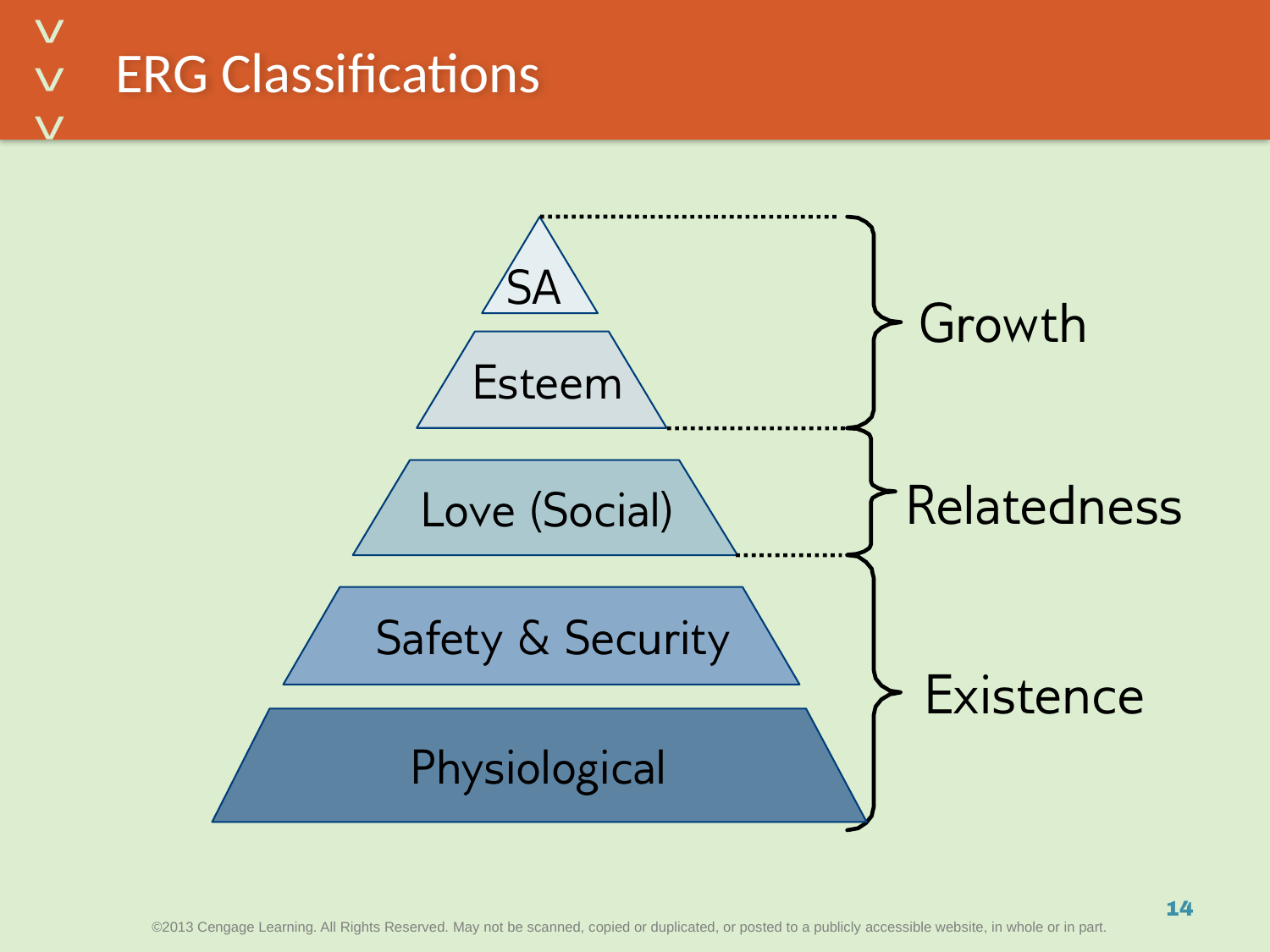

# ERG Classifications

SA
Growth

Esteem

Relatedness
Love (Social)

Safety & Security
Existence

Physiological
14